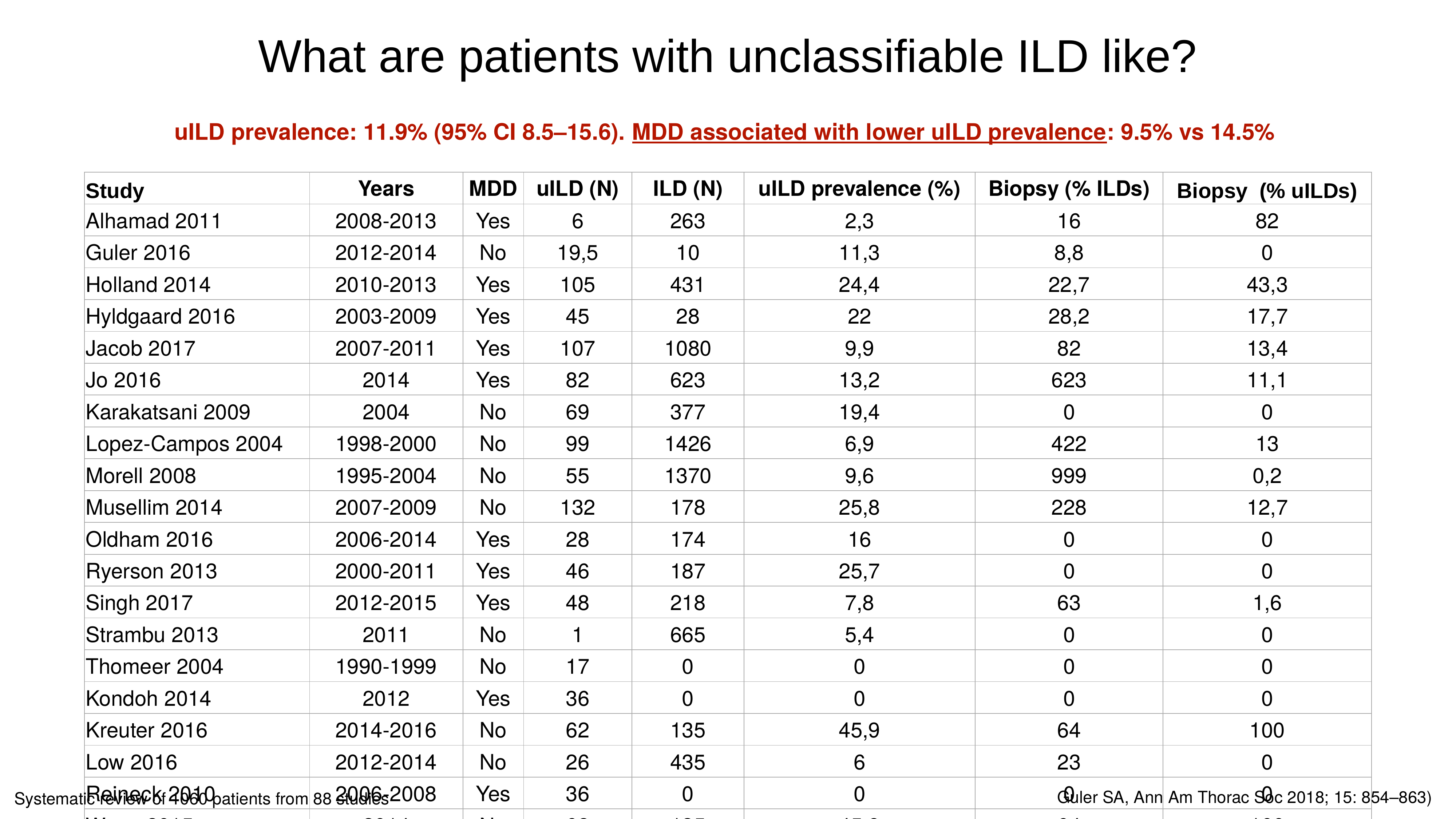

What are patients with unclassifiable ILD like?
uILD prevalence: 11.9% (95% CI 8.5–15.6). MDD associated with lower uILD prevalence: 9.5% vs 14.5%
| Study | Years | MDD | uILD (N) | ILD (N) | uILD prevalence (%) | Biopsy (% ILDs) | Biopsy (% uILDs) |
| --- | --- | --- | --- | --- | --- | --- | --- |
| Alhamad 2011 | 2008-2013 | Yes | 6 | 263 | 2,3 | 16 | 82 |
| Guler 2016 | 2012-2014 | No | 19,5 | 10 | 11,3 | 8,8 | 0 |
| Holland 2014 | 2010-2013 | Yes | 105 | 431 | 24,4 | 22,7 | 43,3 |
| Hyldgaard 2016 | 2003-2009 | Yes | 45 | 28 | 22 | 28,2 | 17,7 |
| Jacob 2017 | 2007-2011 | Yes | 107 | 1080 | 9,9 | 82 | 13,4 |
| Jo 2016 | 2014 | Yes | 82 | 623 | 13,2 | 623 | 11,1 |
| Karakatsani 2009 | 2004 | No | 69 | 377 | 19,4 | 0 | 0 |
| Lopez-Campos 2004 | 1998-2000 | No | 99 | 1426 | 6,9 | 422 | 13 |
| Morell 2008 | 1995-2004 | No | 55 | 1370 | 9,6 | 999 | 0,2 |
| Musellim 2014 | 2007-2009 | No | 132 | 178 | 25,8 | 228 | 12,7 |
| Oldham 2016 | 2006-2014 | Yes | 28 | 174 | 16 | 0 | 0 |
| Ryerson 2013 | 2000-2011 | Yes | 46 | 187 | 25,7 | 0 | 0 |
| Singh 2017 | 2012-2015 | Yes | 48 | 218 | 7,8 | 63 | 1,6 |
| Strambu 2013 | 2011 | No | 1 | 665 | 5,4 | 0 | 0 |
| Thomeer 2004 | 1990-1999 | No | 17 | 0 | 0 | 0 | 0 |
| Kondoh 2014 | 2012 | Yes | 36 | 0 | 0 | 0 | 0 |
| Kreuter 2016 | 2014-2016 | No | 62 | 135 | 45,9 | 64 | 100 |
| Low 2016 | 2012-2014 | No | 26 | 435 | 6 | 23 | 0 |
| Reineck 2010 | 2006-2008 | Yes | 36 | 0 | 0 | 0 | 0 |
| Wang 2015 | 2014 | No | 62 | 135 | 45,9 | 64 | 100 |
| Xaubet 2004 | 2000-2001 | No | 26 | 435 | 6 | 23 | 0 |
Systematic review of 1060 patients from 88 studies
Guler SA, Ann Am Thorac Soc 2018; 15: 854–863)